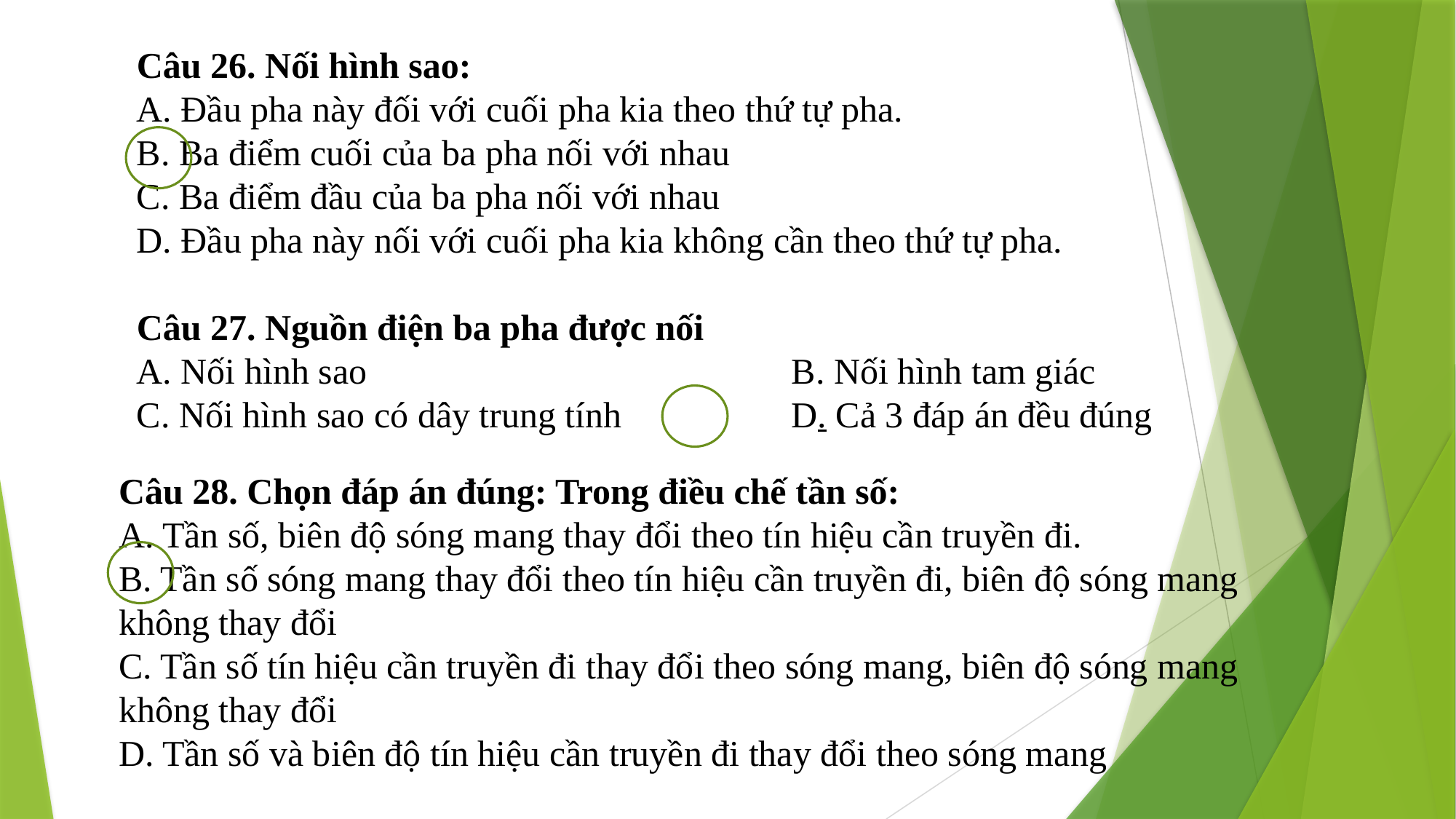

Câu 26. Nối hình sao:
A. Đầu pha này đối với cuối pha kia theo thứ tự pha.
B. Ba điểm cuối của ba pha nối với nhau
C. Ba điểm đầu của ba pha nối với nhau
D. Đầu pha này nối với cuối pha kia không cần theo thứ tự pha.

Câu 27. Nguồn điện ba pha được nối
A. Nối hình sao				B. Nối hình tam giác
C. Nối hình sao có dây trung tính		D. Cả 3 đáp án đều đúng

Câu 28. Chọn đáp án đúng: Trong điều chế tần số:
A. Tần số, biên độ sóng mang thay đổi theo tín hiệu cần truyền đi.
B. Tần số sóng mang thay đổi theo tín hiệu cần truyền đi, biên độ sóng mang không thay đổi
C. Tần số tín hiệu cần truyền đi thay đổi theo sóng mang, biên độ sóng mang không thay đổi
D. Tần số và biên độ tín hiệu cần truyền đi thay đổi theo sóng mang